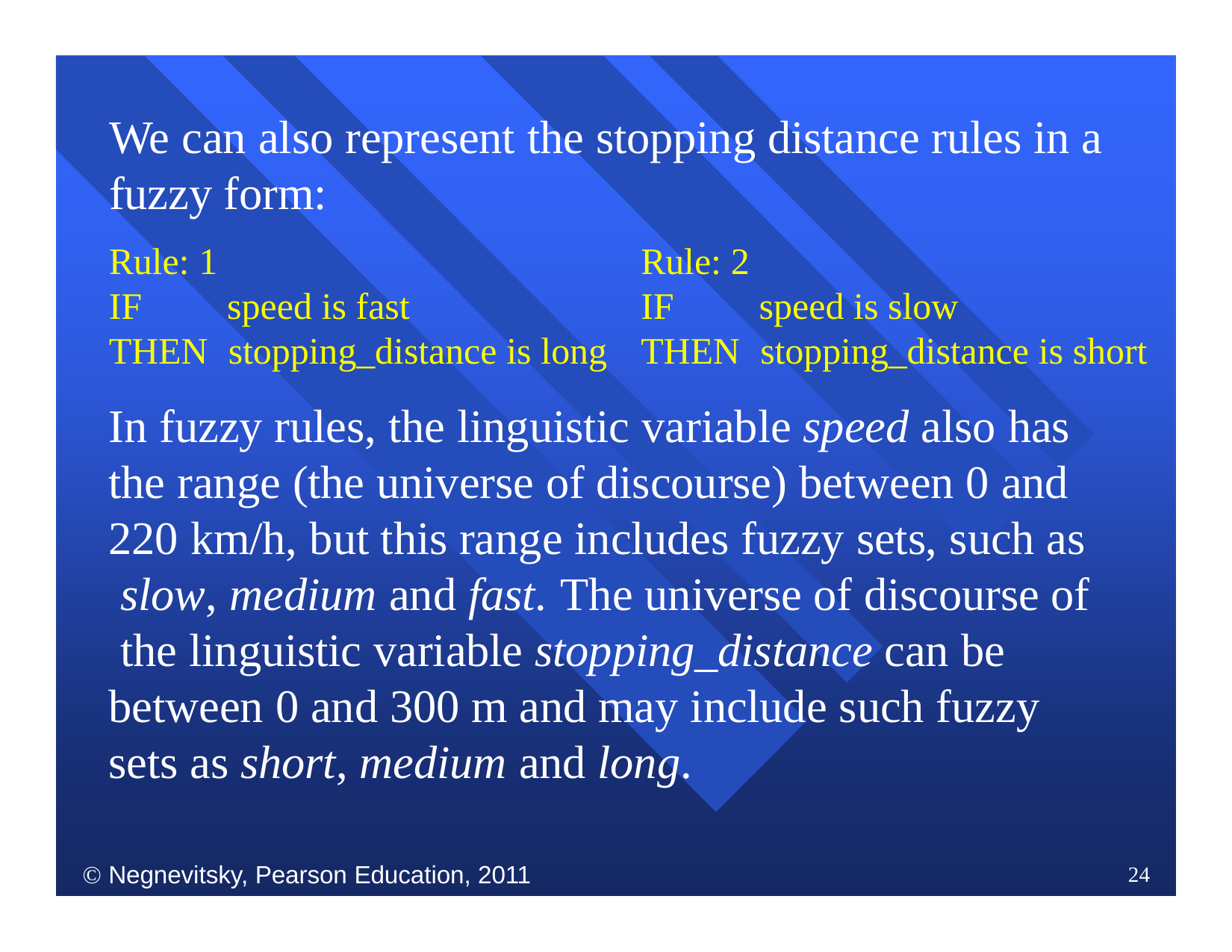

# We can also represent the stopping distance rules in a  fuzzy form:
Rule: 1
IF	speed is fast
THEN	stopping_distance is long
Rule: 2
IF	speed is slow
THEN	stopping_distance is short
In fuzzy rules, the linguistic variable speed also has  the range (the universe of discourse) between 0 and  220 km/h, but this range includes fuzzy sets, such as  slow, medium and fast.	The universe of discourse of  the linguistic variable stopping_distance can be  between 0 and 300 m and may include such fuzzy  sets as short, medium and long.
© Negnevitsky, Pearson Education, 2011
24